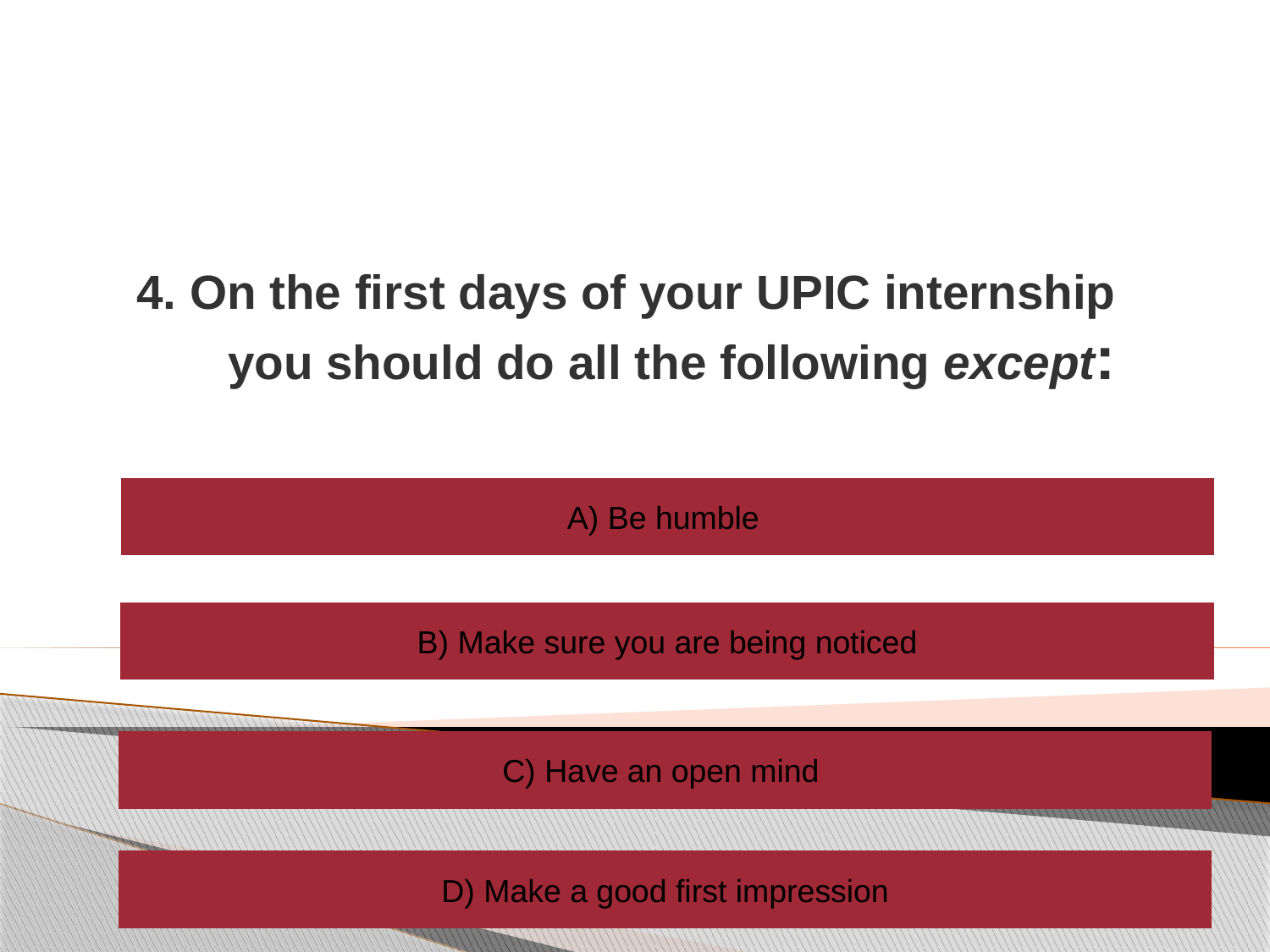

# 4. On the first days of your UPIC internship you should do all the following except:
A) Be humble
B) Make sure you are being noticed
C) Have an open mind
D) Make a good first impression